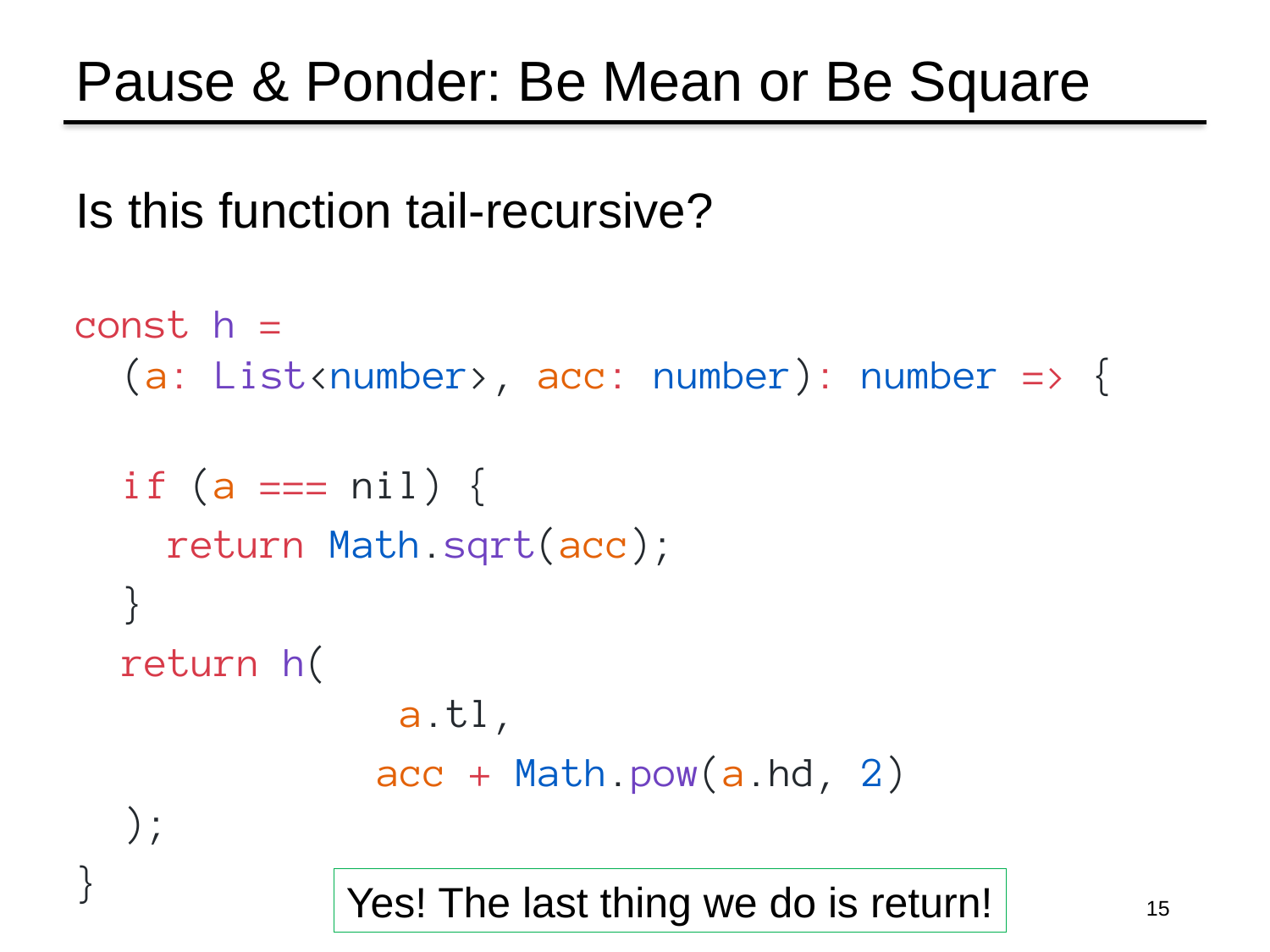

# Pause & Ponder: Be Mean or Be Square
Is this function tail-recursive?

const h =
(a: List<number>, acc: number): number => {
  if (a === nil) {
    return Math.sqrt(acc);
  }
  return h(
		 a.tl,
			acc + Math.pow(a.hd, 2)
);
}
Yes! The last thing we do is return!
15